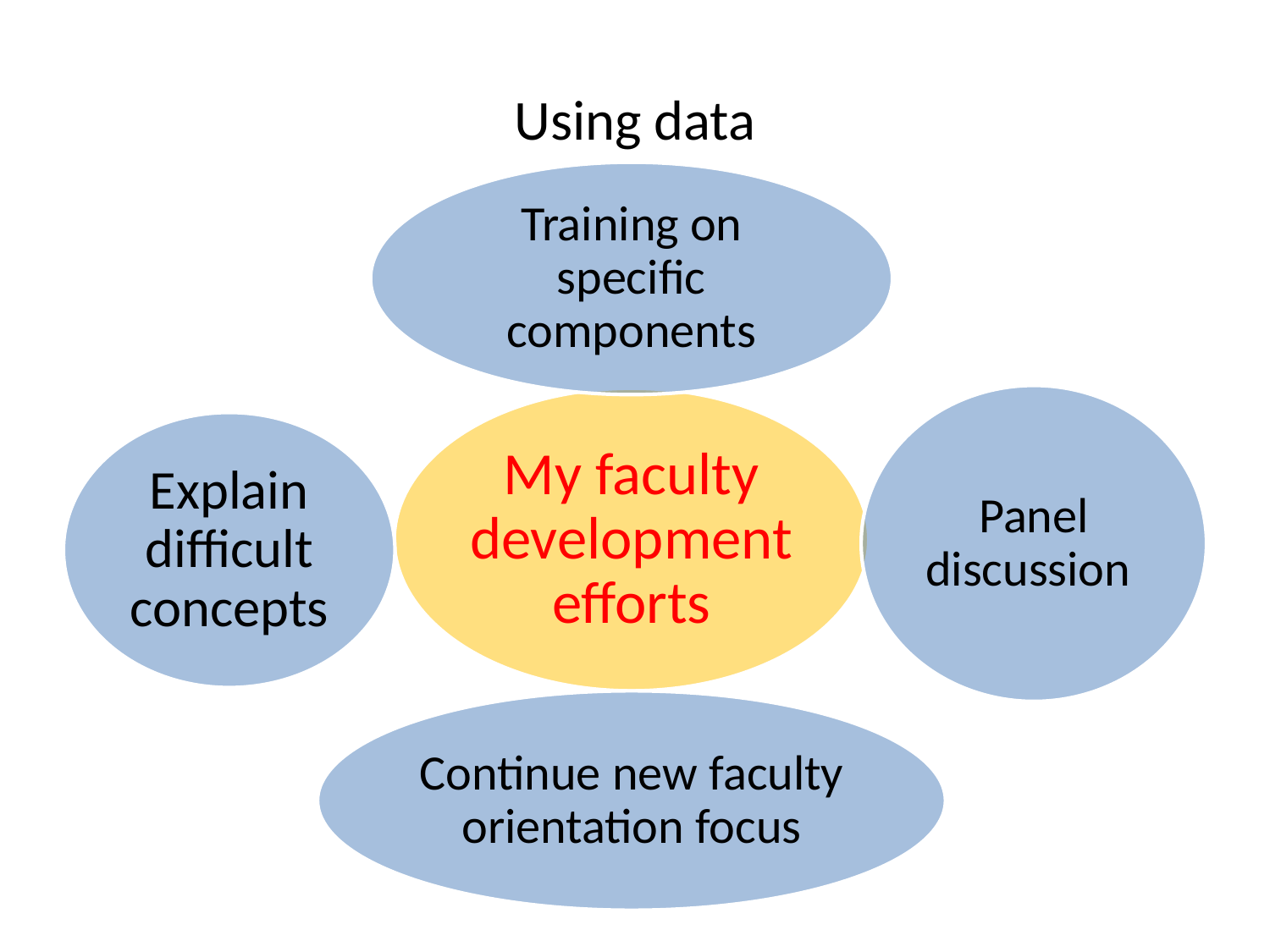

# Using data
My faculty development efforts
Training on specific components
Panel discussion
Continue new faculty orientation focus
Explain difficult concepts